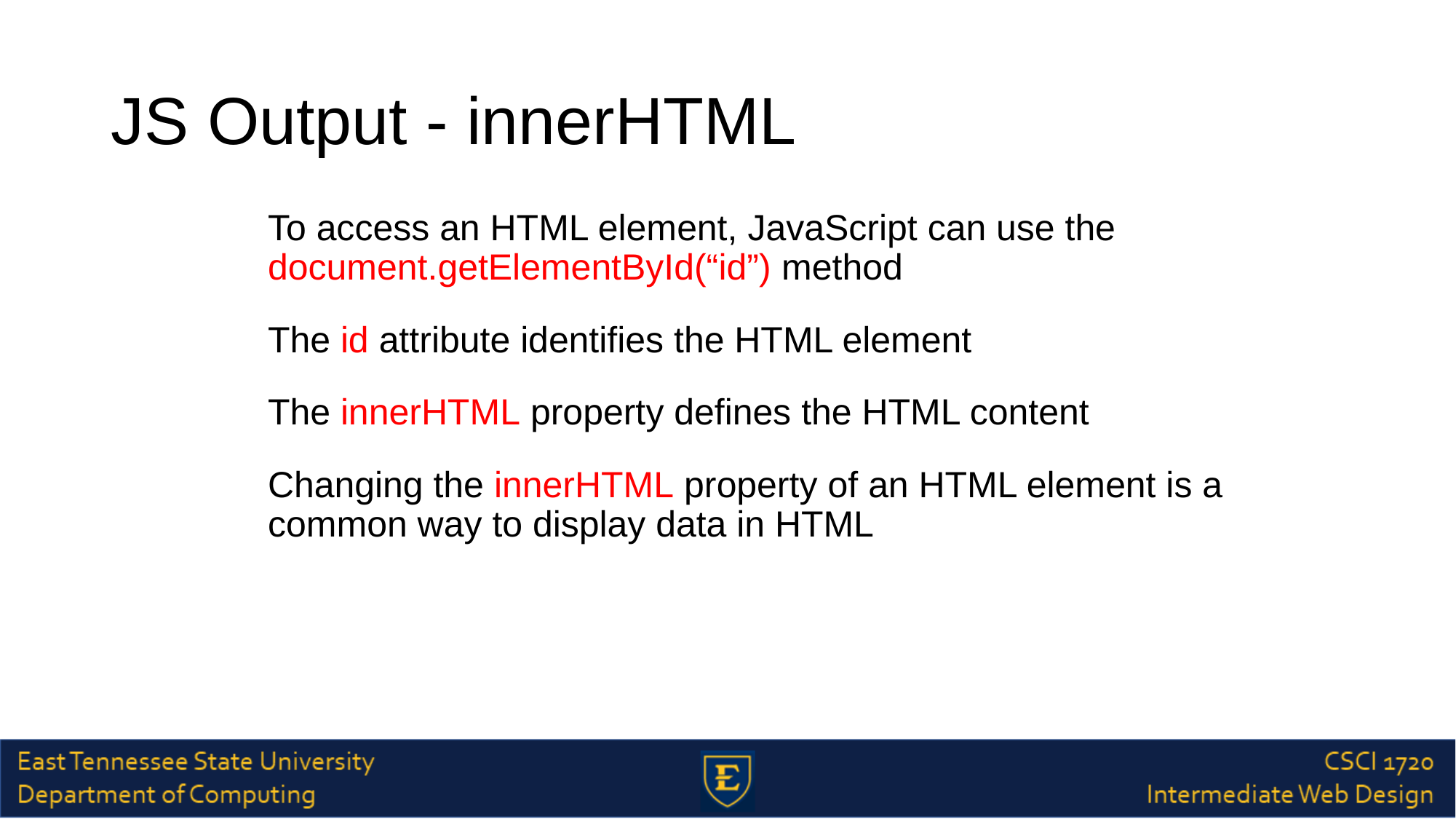

# JS Output - innerHTML
To access an HTML element, JavaScript can use the document.getElementById(“id”) method
The id attribute identifies the HTML element
The innerHTML property defines the HTML content
Changing the innerHTML property of an HTML element is a common way to display data in HTML